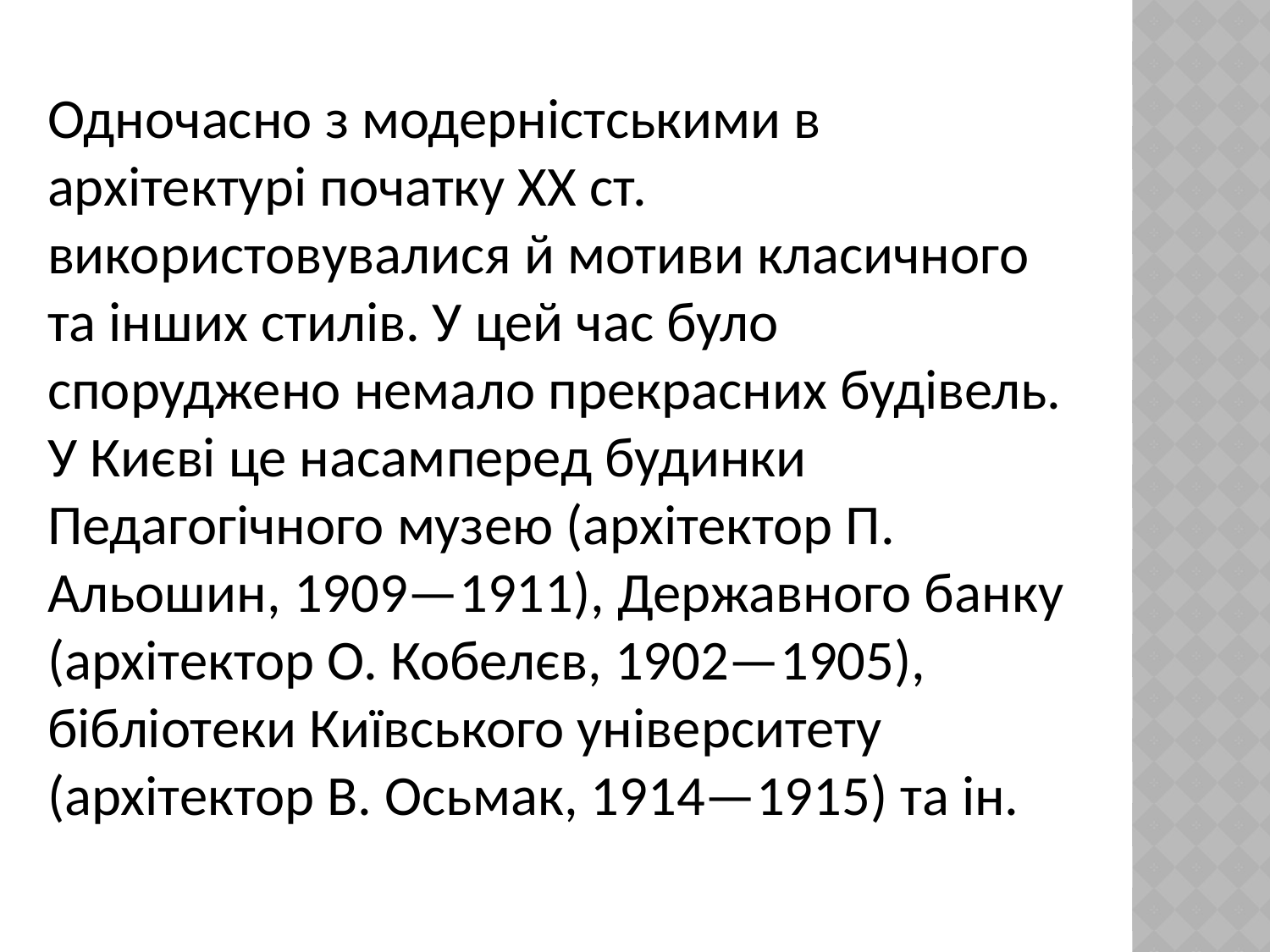

Одночасно з модерністськими в архітектурі початку XX ст. використовувалися й мотиви класичного та інших стилів. У цей час було споруджено немало прекрасних будівель. У Києві це насамперед будинки Педагогічного музею (архітектор П. Альошин, 1909—1911), Державного банку (архітектор О. Кобелєв, 1902—1905), бібліотеки Київського університету (архітектор В. Осьмак, 1914—1915) та ін.